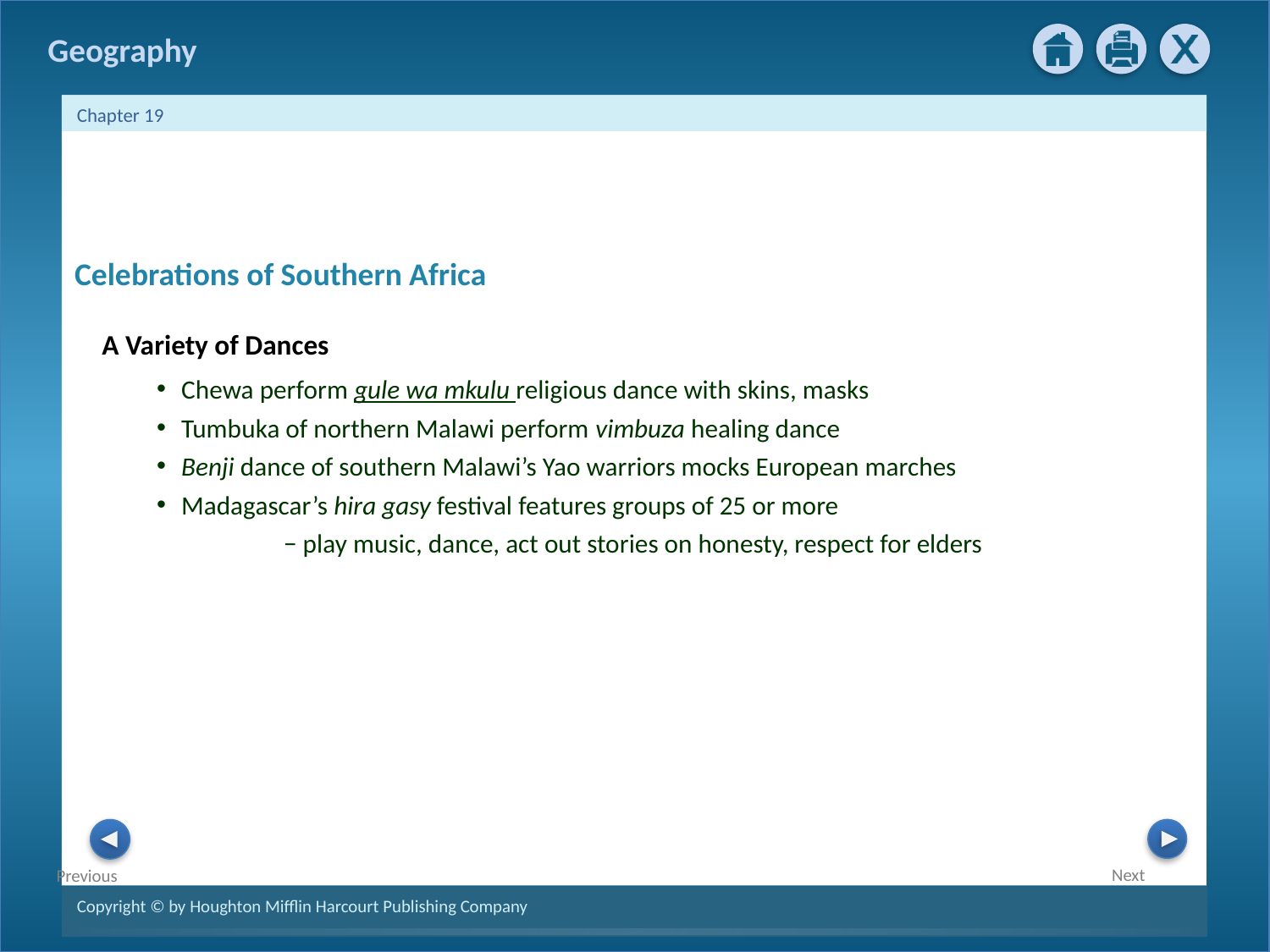

Celebrations of Southern Africa
A Variety of Dances
Chewa perform gule wa mkulu religious dance with skins, masks
Tumbuka of northern Malawi perform vimbuza healing dance
Benji dance of southern Malawi’s Yao warriors mocks European marches
Madagascar’s hira gasy festival features groups of 25 or more
	− play music, dance, act out stories on honesty, respect for elders